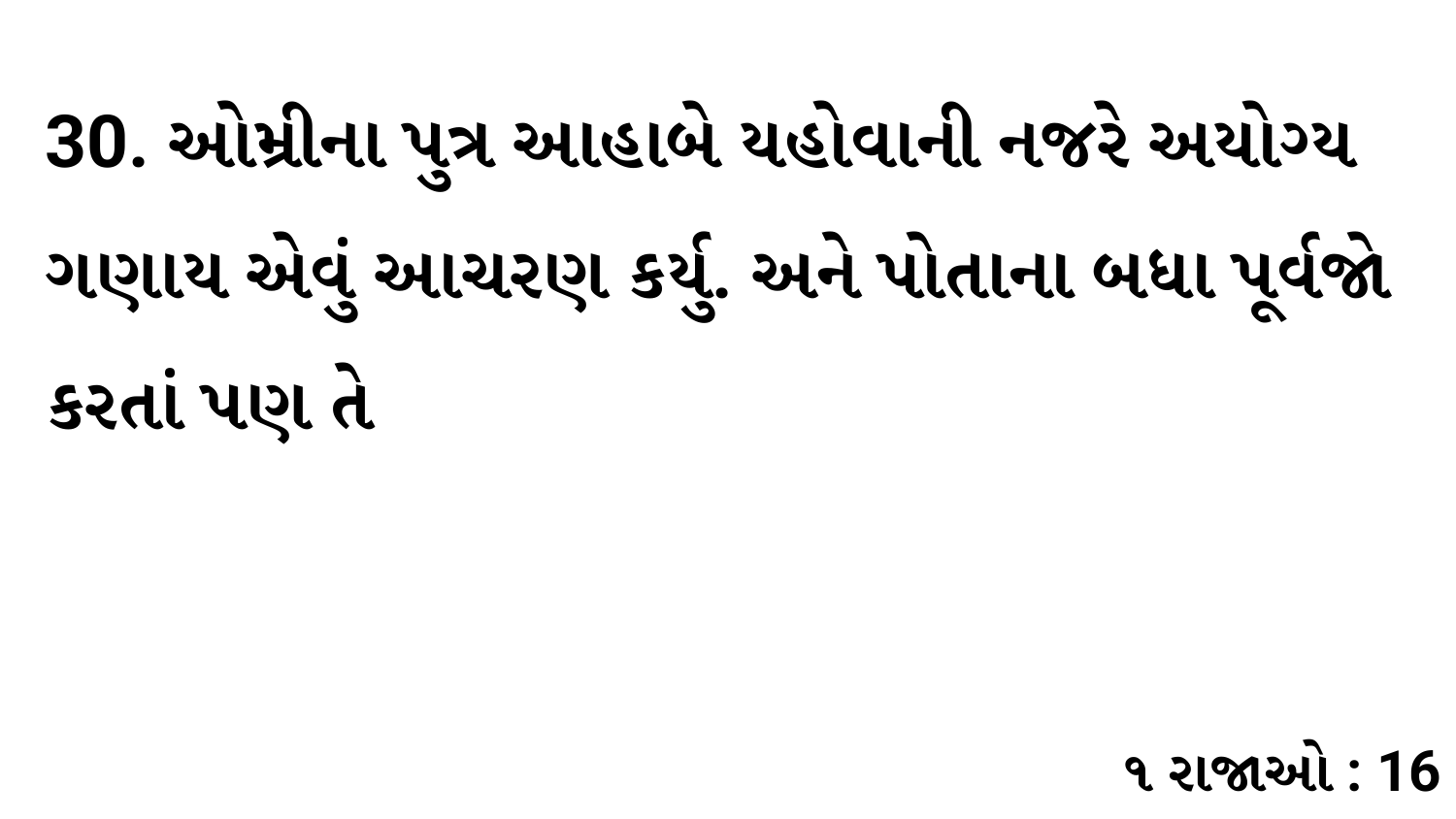

30. ઓમ્રીના પુત્ર આહાબે યહોવાની નજરે અયોગ્ય ગણાય એવું આચરણ કર્યુ. અને પોતાના બધા પૂર્વજો કરતાં પણ તે
૧ રાજાઓ : 16